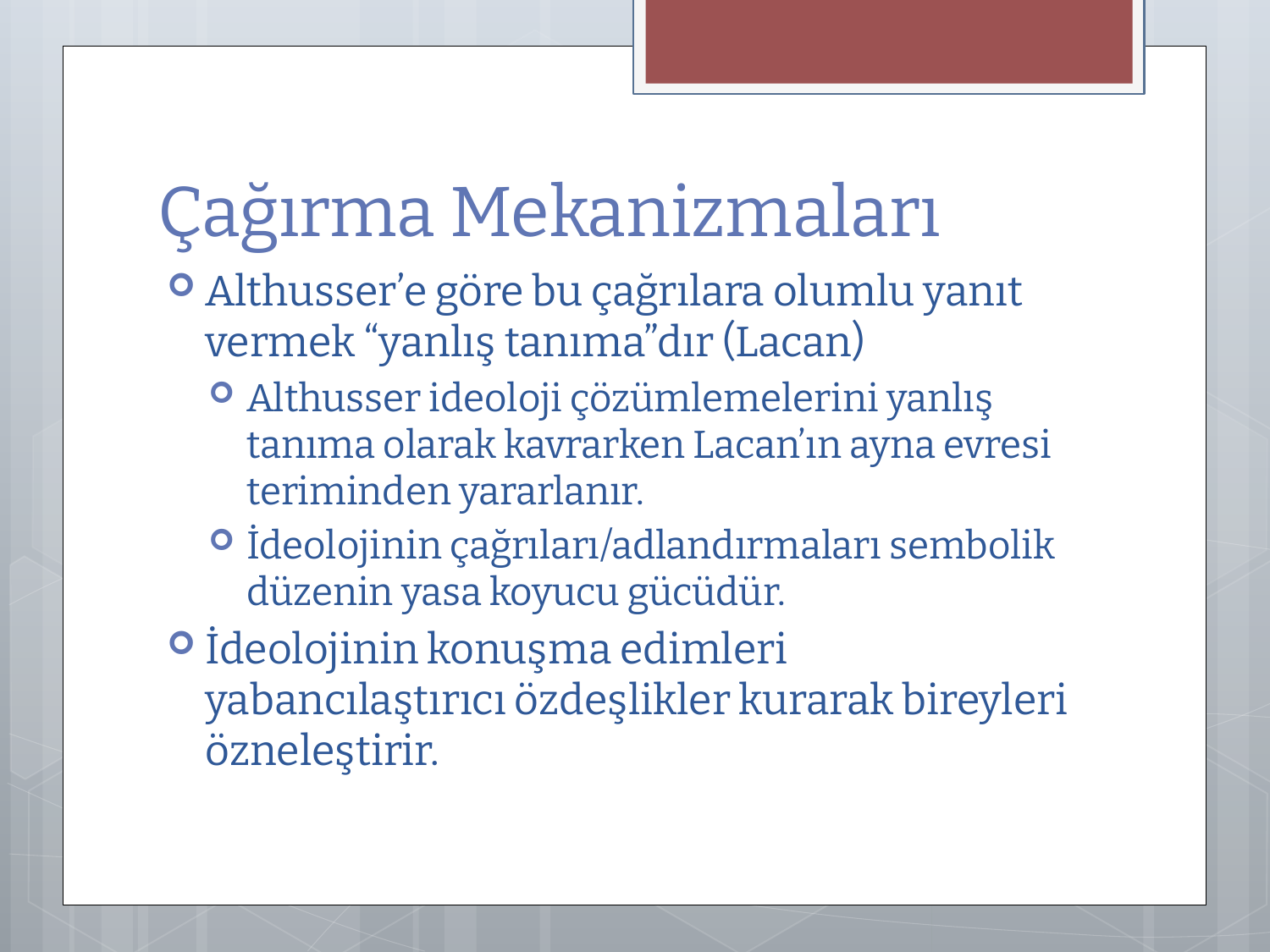

# Çağırma Mekanizmaları
Althusser’e göre bu çağrılara olumlu yanıt vermek “yanlış tanıma”dır (Lacan)
Althusser ideoloji çözümlemelerini yanlış tanıma olarak kavrarken Lacan’ın ayna evresi teriminden yararlanır.
İdeolojinin çağrıları/adlandırmaları sembolik düzenin yasa koyucu gücüdür.
İdeolojinin konuşma edimleri yabancılaştırıcı özdeşlikler kurarak bireyleri özneleştirir.